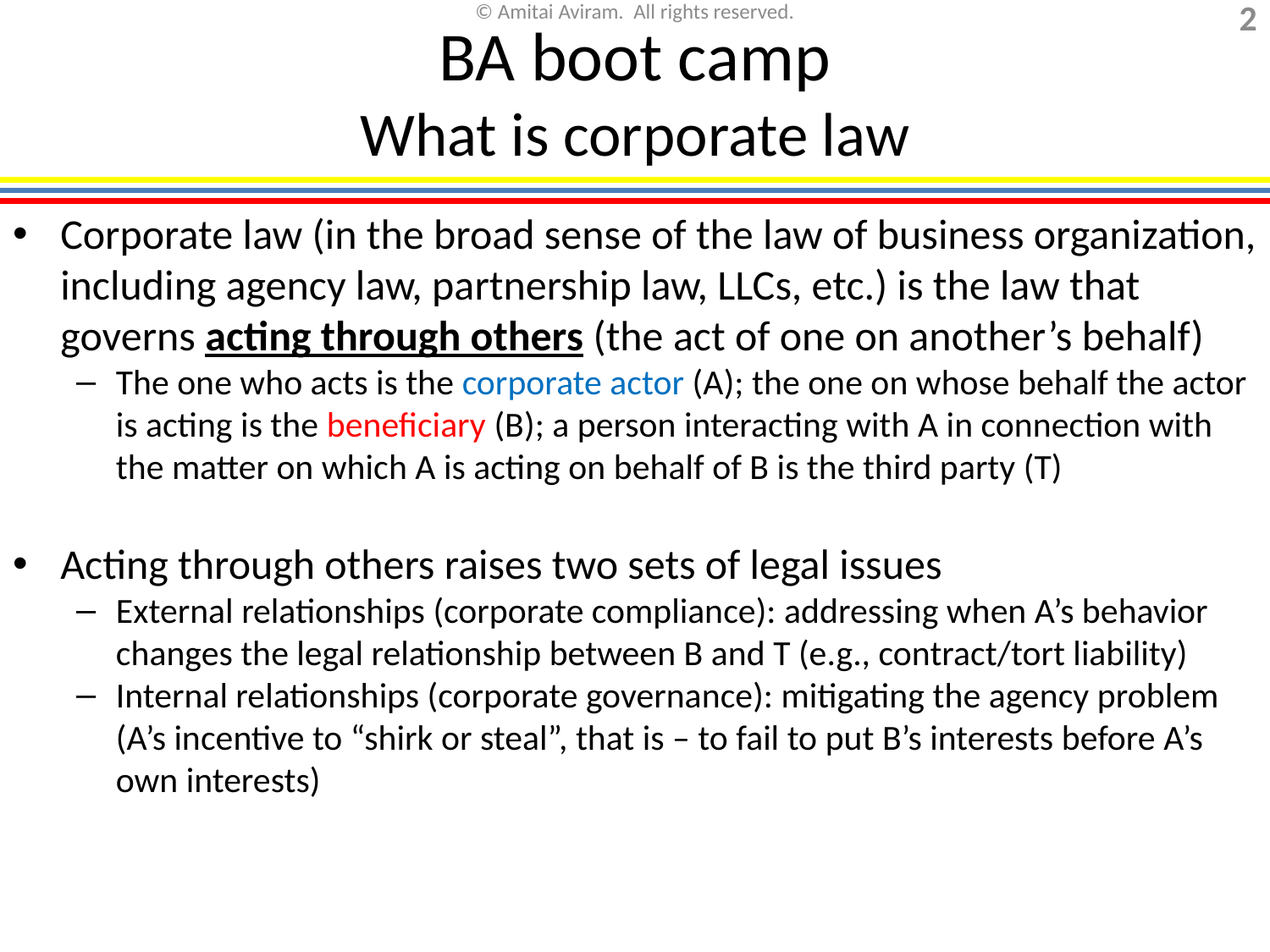

BA boot camp
What is corporate law
Corporate law (in the broad sense of the law of business organization, including agency law, partnership law, LLCs, etc.) is the law that governs acting through others (the act of one on another’s behalf)
The one who acts is the corporate actor (A); the one on whose behalf the actor is acting is the beneficiary (B); a person interacting with A in connection with the matter on which A is acting on behalf of B is the third party (T)

Acting through others raises two sets of legal issues
External relationships (corporate compliance): addressing when A’s behavior changes the legal relationship between B and T (e.g., contract/tort liability)
Internal relationships (corporate governance): mitigating the agency problem (A’s incentive to “shirk or steal”, that is – to fail to put B’s interests before A’s own interests)